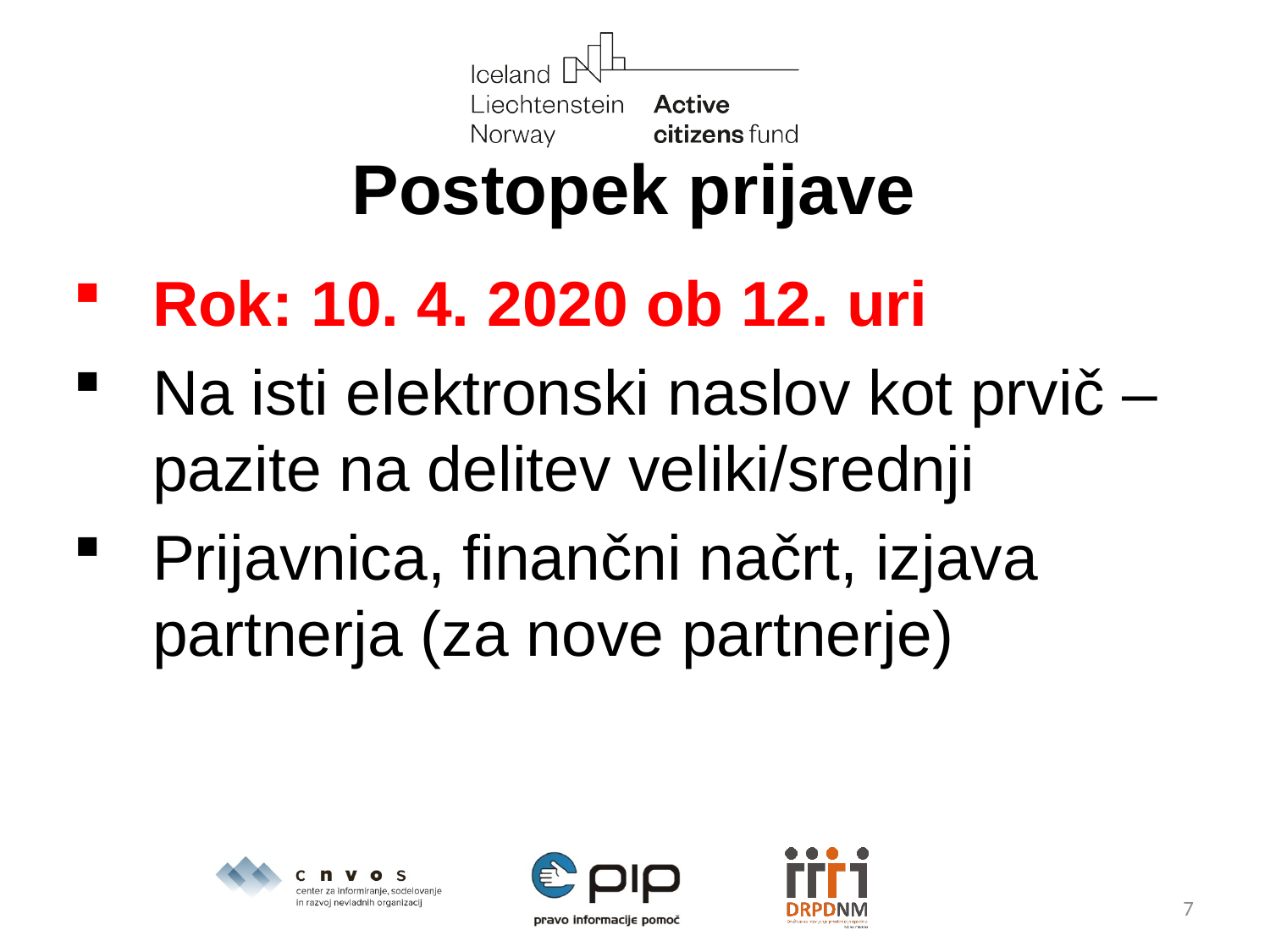

# Postopek prijave
Rok: 10. 4. 2020 ob 12. uri
Na isti elektronski naslov kot prvič – pazite na delitev veliki/srednji
Prijavnica, finančni načrt, izjava partnerja (za nove partnerje)

7